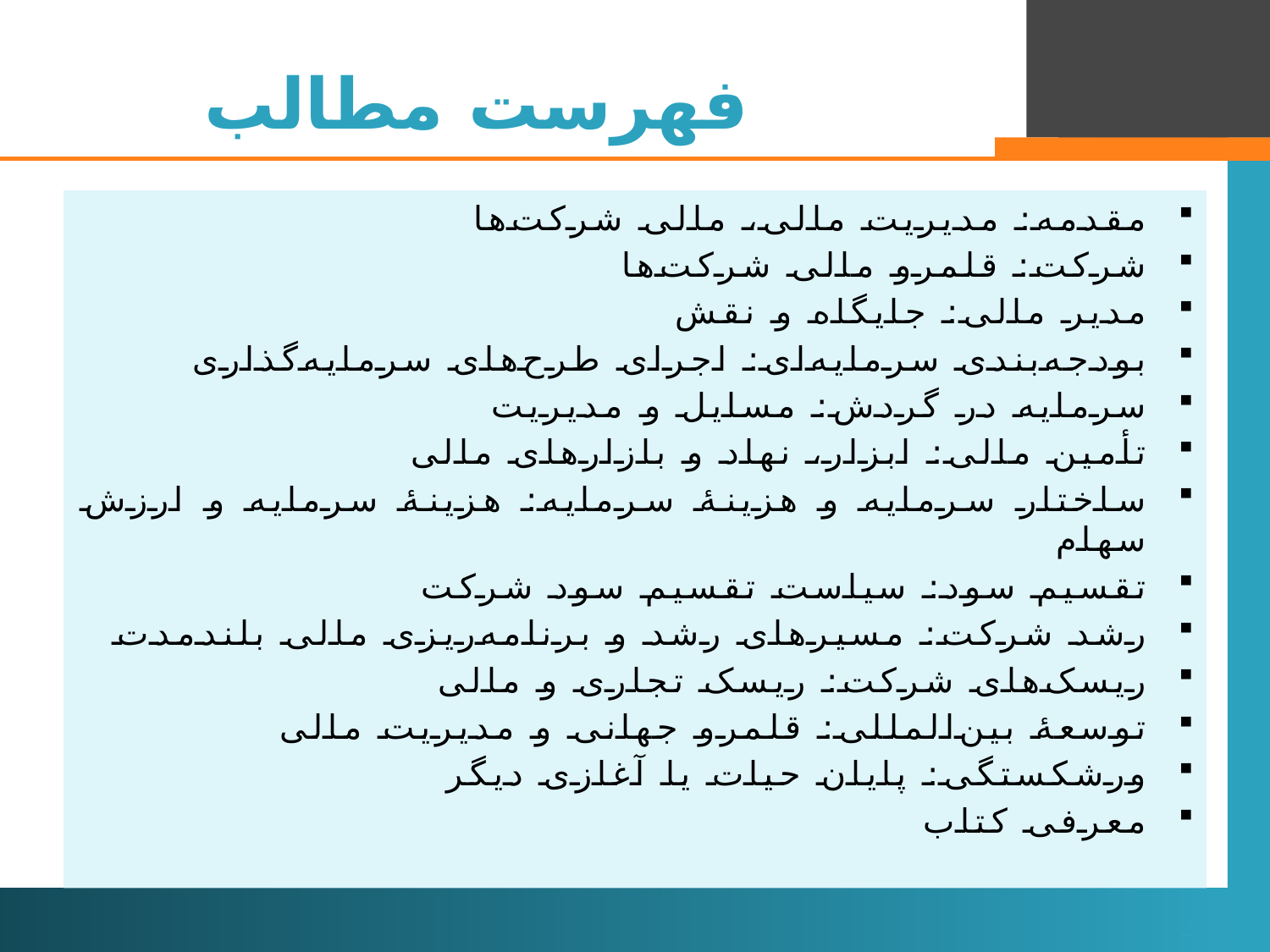

# فهرست مطالب
مقدمه: مدیریت مالی، مالی شرکت‌ها
شرکت: قلمرو مالی شرکت‌ها
مدیر مالی: جایگاه و نقش
بودجه‌بندی سرمایه‌ای: اجرای طرح‌های سرمایه‌گذاری
سرمایه در گردش: مسایل و مدیریت
تأمین مالی: ابزار، نهاد و بازارهای مالی
ساختار سرمایه و هزینۀ سرمایه: هزینۀ سرمایه و ارزش سهام
تقسیم سود: سیاست تقسیم سود شرکت
رشد شرکت: مسیرهای رشد و برنامه‌ریزی مالی بلندمدت
ریسک‌های شرکت: ریسک تجاری و مالی
توسعۀ بین‌المللی: قلمرو جهانی و مدیریت مالی
ورشکستگی: پایان حیات یا آغازی دیگر
معرفی کتاب
2